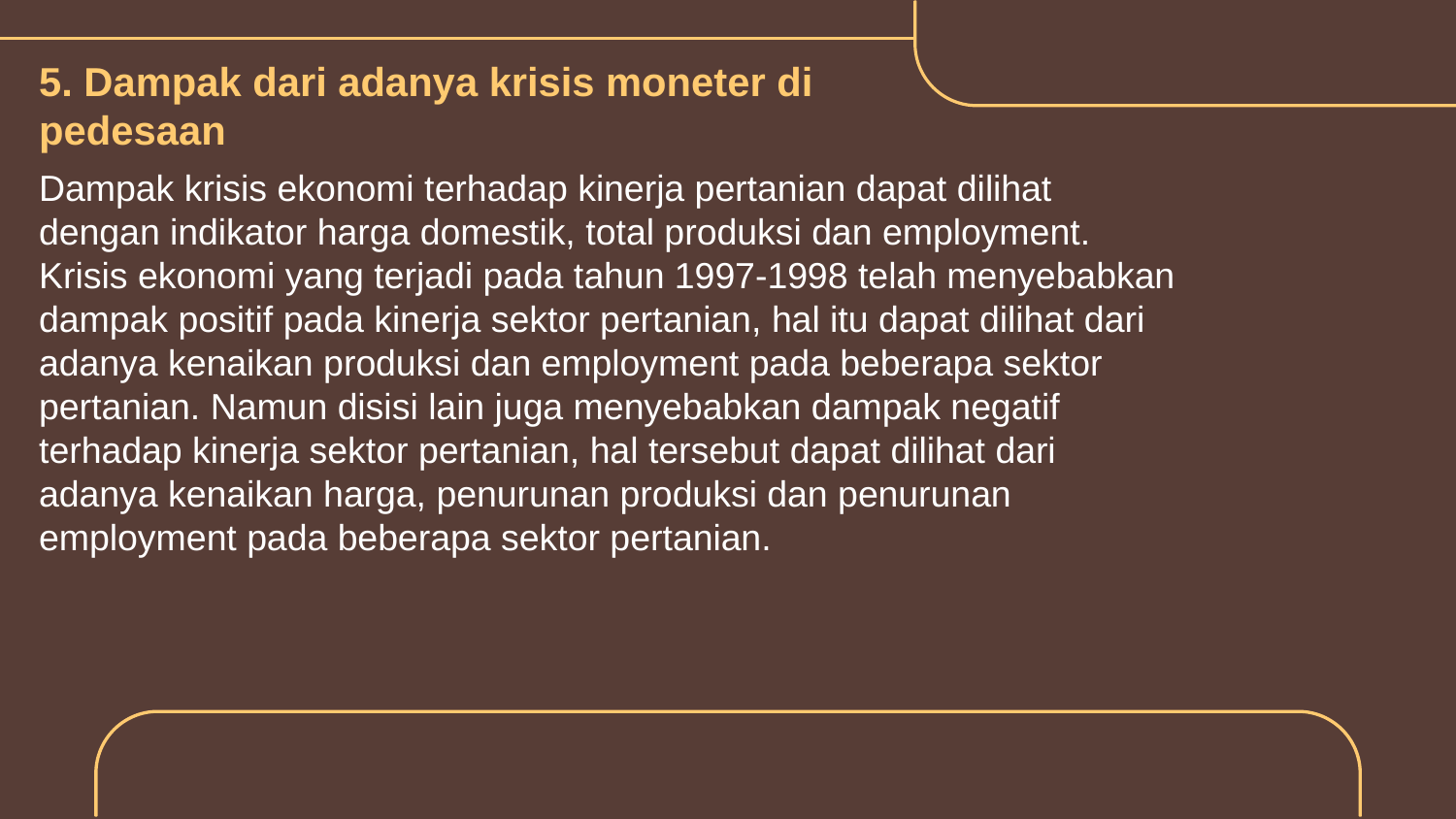

# 5. Dampak dari adanya krisis moneter di pedesaan
Dampak krisis ekonomi terhadap kinerja pertanian dapat dilihat dengan indikator harga domestik, total produksi dan employment. Krisis ekonomi yang terjadi pada tahun 1997-1998 telah menyebabkan dampak positif pada kinerja sektor pertanian, hal itu dapat dilihat dari adanya kenaikan produksi dan employment pada beberapa sektor pertanian. Namun disisi lain juga menyebabkan dampak negatif terhadap kinerja sektor pertanian, hal tersebut dapat dilihat dari adanya kenaikan harga, penurunan produksi dan penurunan employment pada beberapa sektor pertanian.